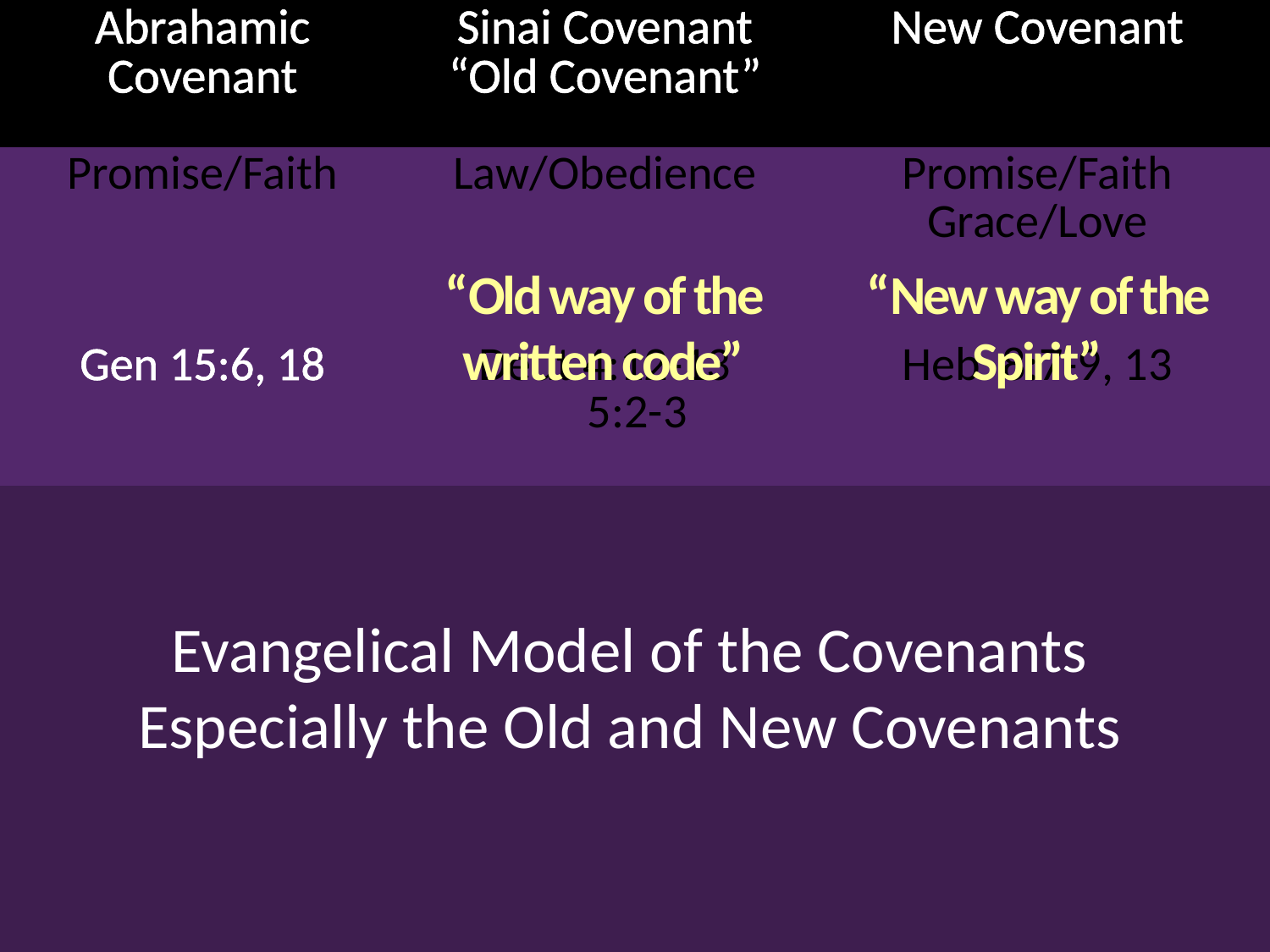

| Abrahamic Covenant | Sinai Covenant “Old Covenant” | New Covenant |
| --- | --- | --- |
| Promise/Faith Gen 15:6, 18 | Law/Obedience Deut 4:12-13 5:2-3 | Promise/Faith Grace/Love Heb 8:7-9, 13 |
|  |  |  |
#
“Old way of the written code”
“New way of the Spirit”
Evangelical Model of the Covenants
Especially the Old and New Covenants